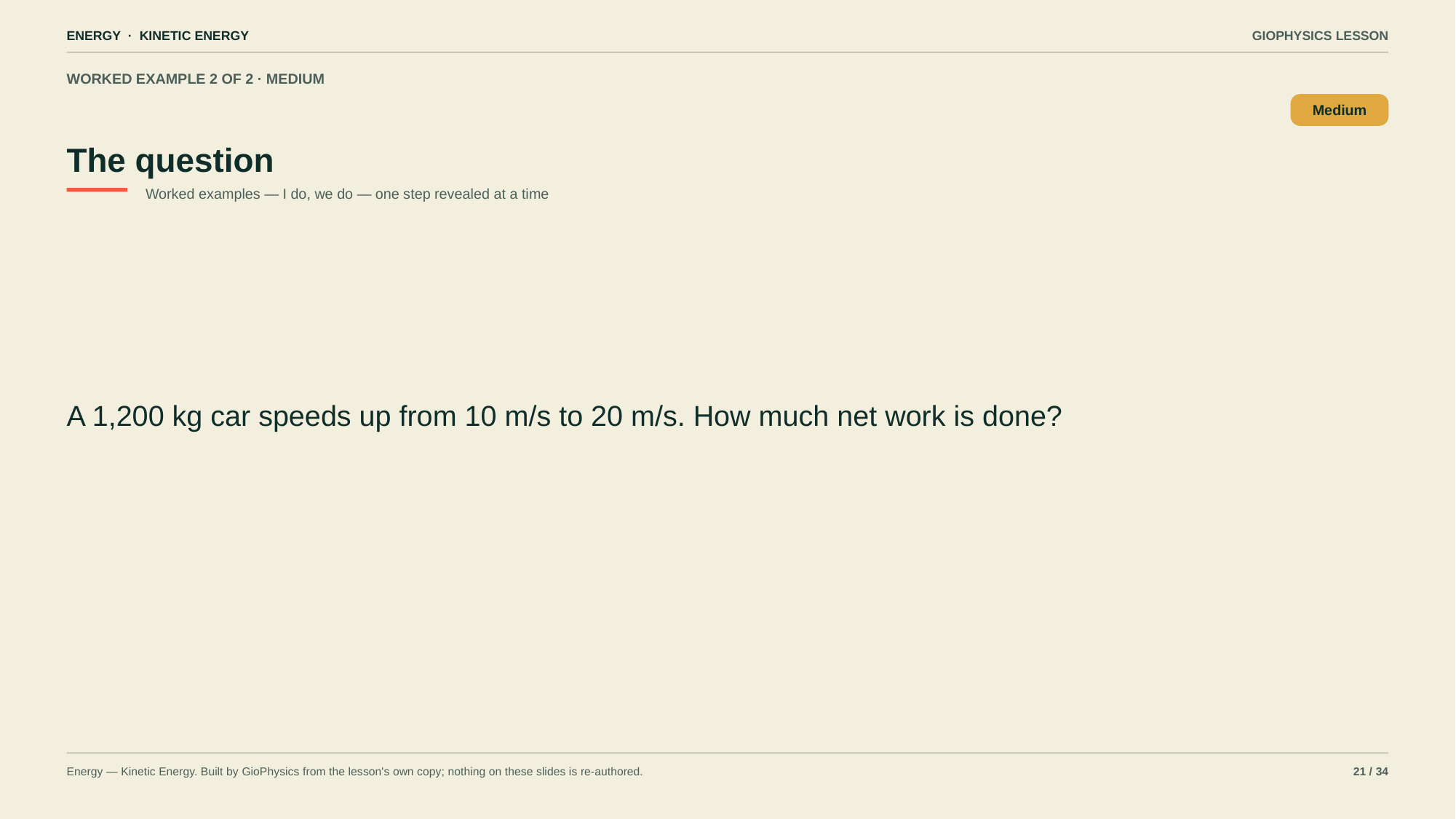

ENERGY  ·  KINETIC ENERGY
GIOPHYSICS LESSON

WORKED EXAMPLE 2 OF 2 · MEDIUM
The question

Medium
Worked examples — I do, we do — one step revealed at a time

A 1,200 kg car speeds up from 10 m/s to 20 m/s. How much net work is done?

Energy — Kinetic Energy. Built by GioPhysics from the lesson's own copy; nothing on these slides is re-authored.
21 / 34